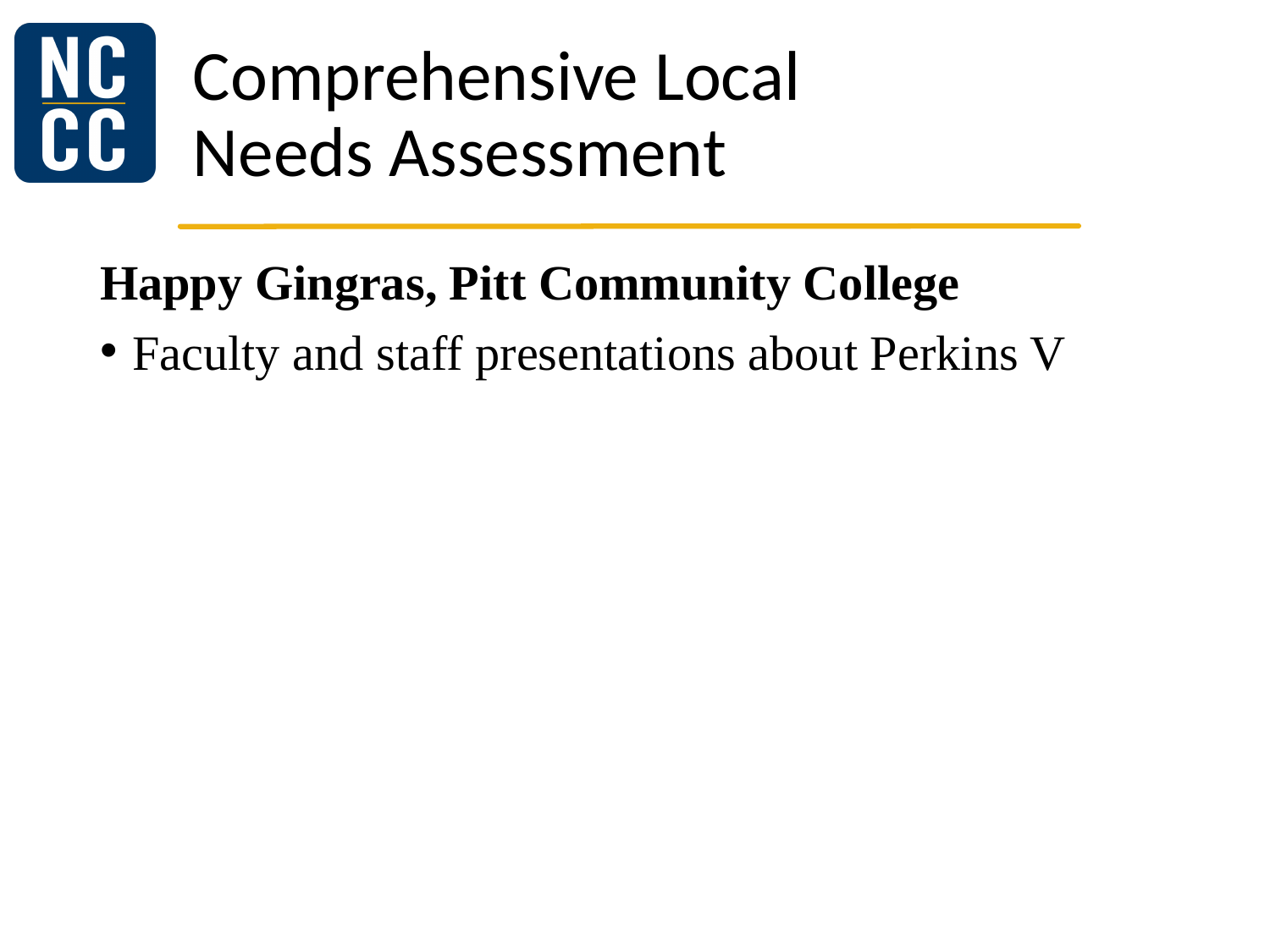

# Comprehensive Local Needs Assessment
Happy Gingras, Pitt Community College
Faculty and staff presentations about Perkins V